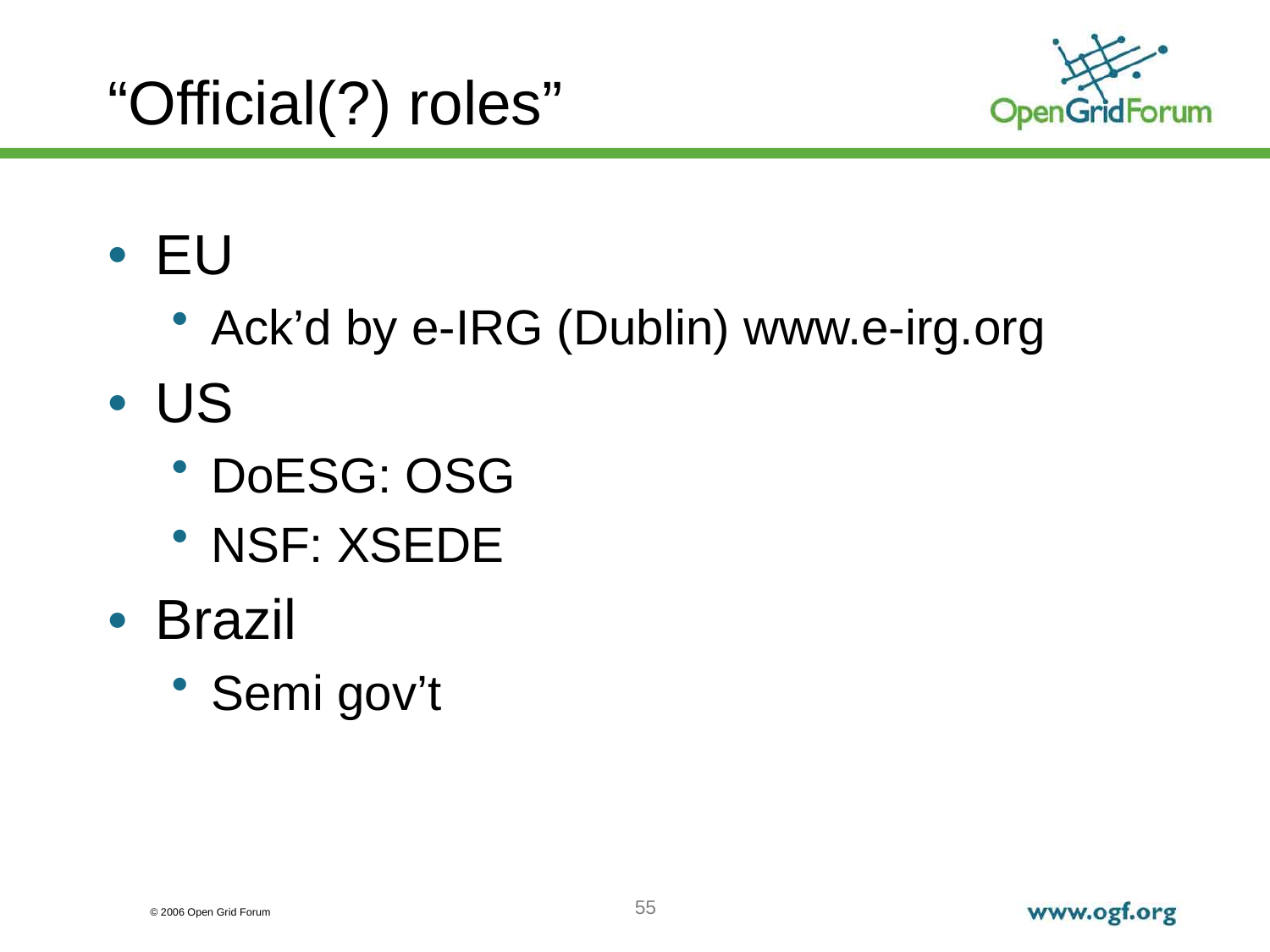

# “Official(?) roles”
EU
Ack’d by e-IRG (Dublin) www.e-irg.org
US
DoESG: OSG
NSF: XSEDE
Brazil
Semi gov’t
55